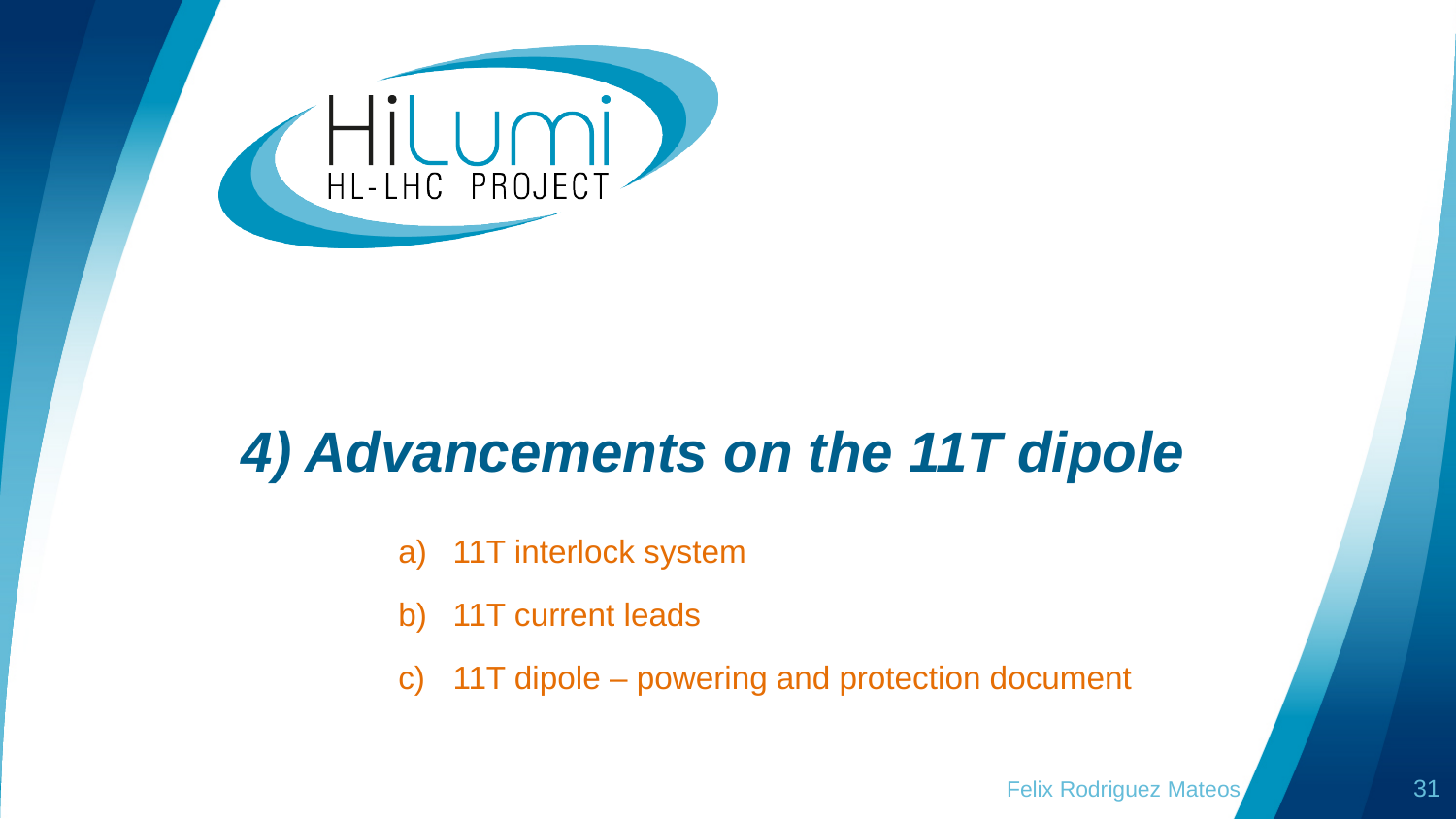

# 4) Advancements on the 11T dipole
11T interlock system
11T current leads
11T dipole – powering and protection document

Felix Rodriguez Mateos
31